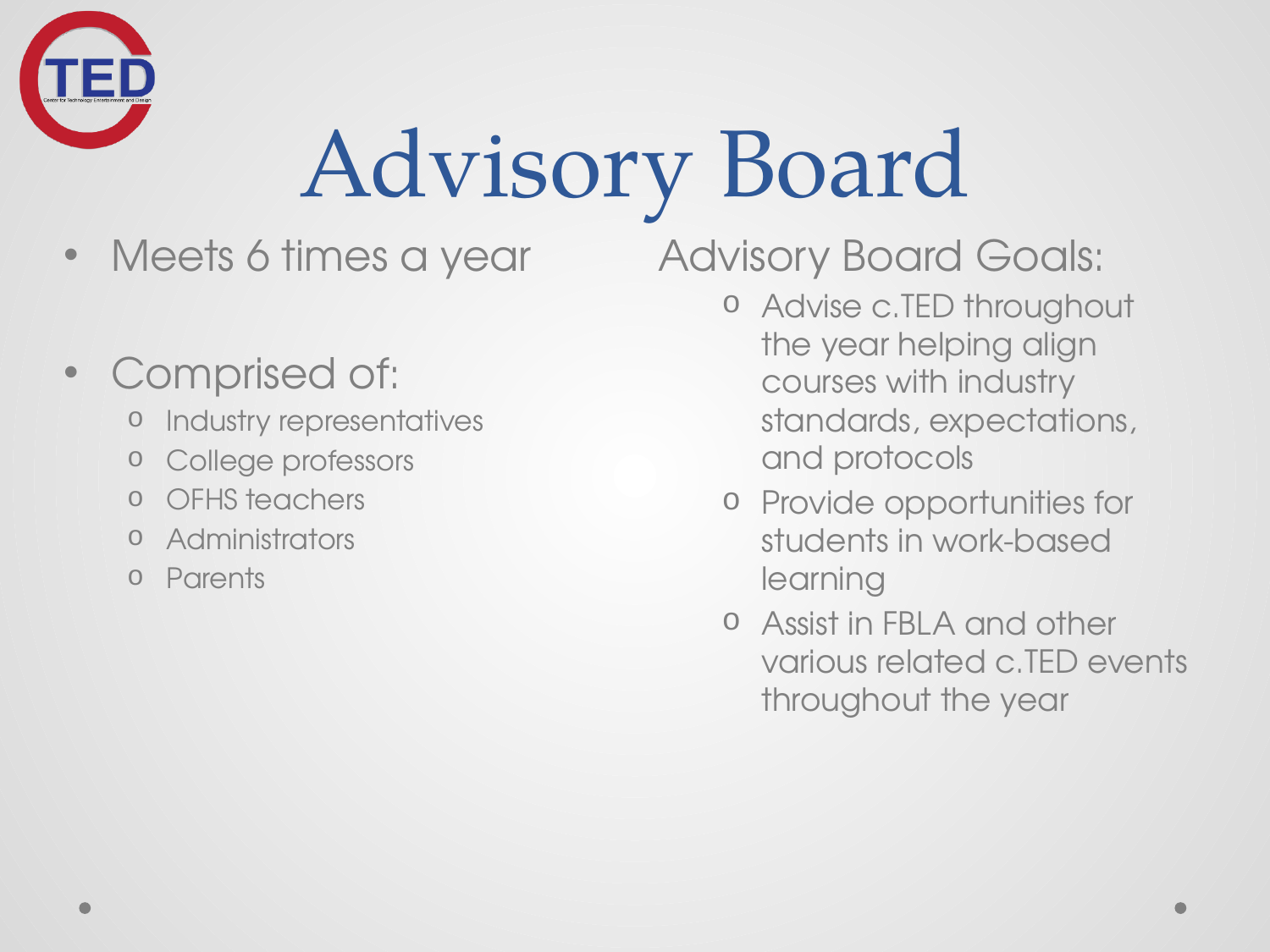

# Advisory Board
Meets 6 times a year

Comprised of:
Industry representatives
College professors
OFHS teachers
Administrators
Parents

Advisory Board Goals:
Advise c.TED throughout the year helping align courses with industry standards, expectations, and protocols
Provide opportunities for students in work-based learning
Assist in FBLA and other various related c.TED events throughout the year